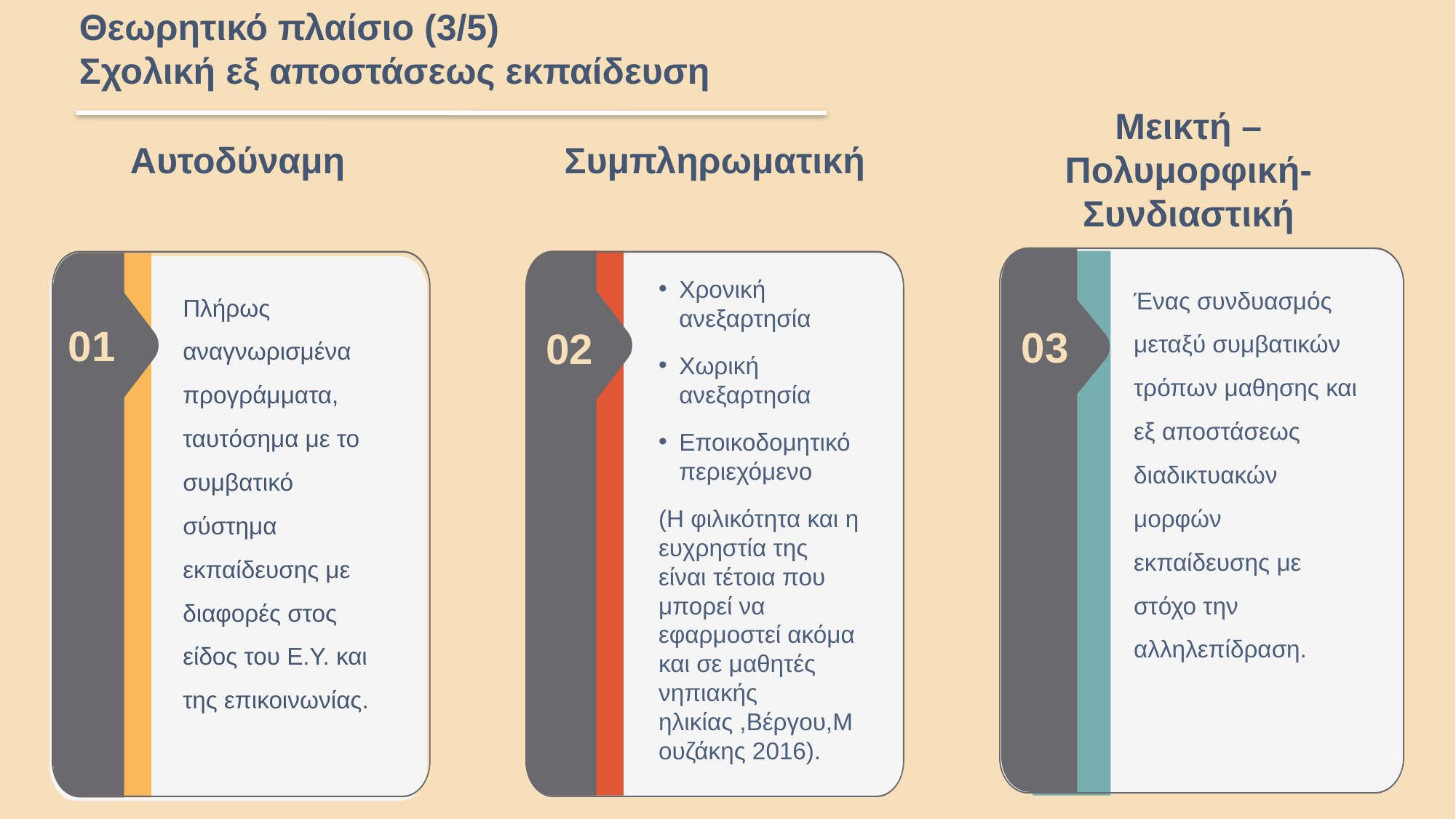

# Θεωρητικό πλαίσιο (3/5) Σχολική εξ αποστάσεως εκπαίδευση
Μεικτή –Πολυμορφική-Συνδιαστική
Αυτοδύναμη
Συμπληρωματική

Ένας συνδυασμός μεταξύ συμβατικών τρόπων μαθησης και εξ αποστάσεως διαδικτυακών μορφών εκπαίδευσης με στόχο την αλληλεπίδραση.

03

03
02

Πλήρως αναγνωρισμένα προγράμματα, ταυτόσημα με το συμβατικό σύστημα εκπαίδευσης με διαφορές στος είδος του Ε.Υ. και της επικοινωνίας.

01

Χρονική ανεξαρτησία
Χωρική ανεξαρτησία
Εποικοδομητικό περιεχόμενο
(Η φιλικότητα και η ευχρηστία της είναι τέτοια που μπορεί να εφαρμοστεί ακόμα και σε μαθητές νηπιακής ηλικίας ,Βέργου,Μουζάκης 2016).

02